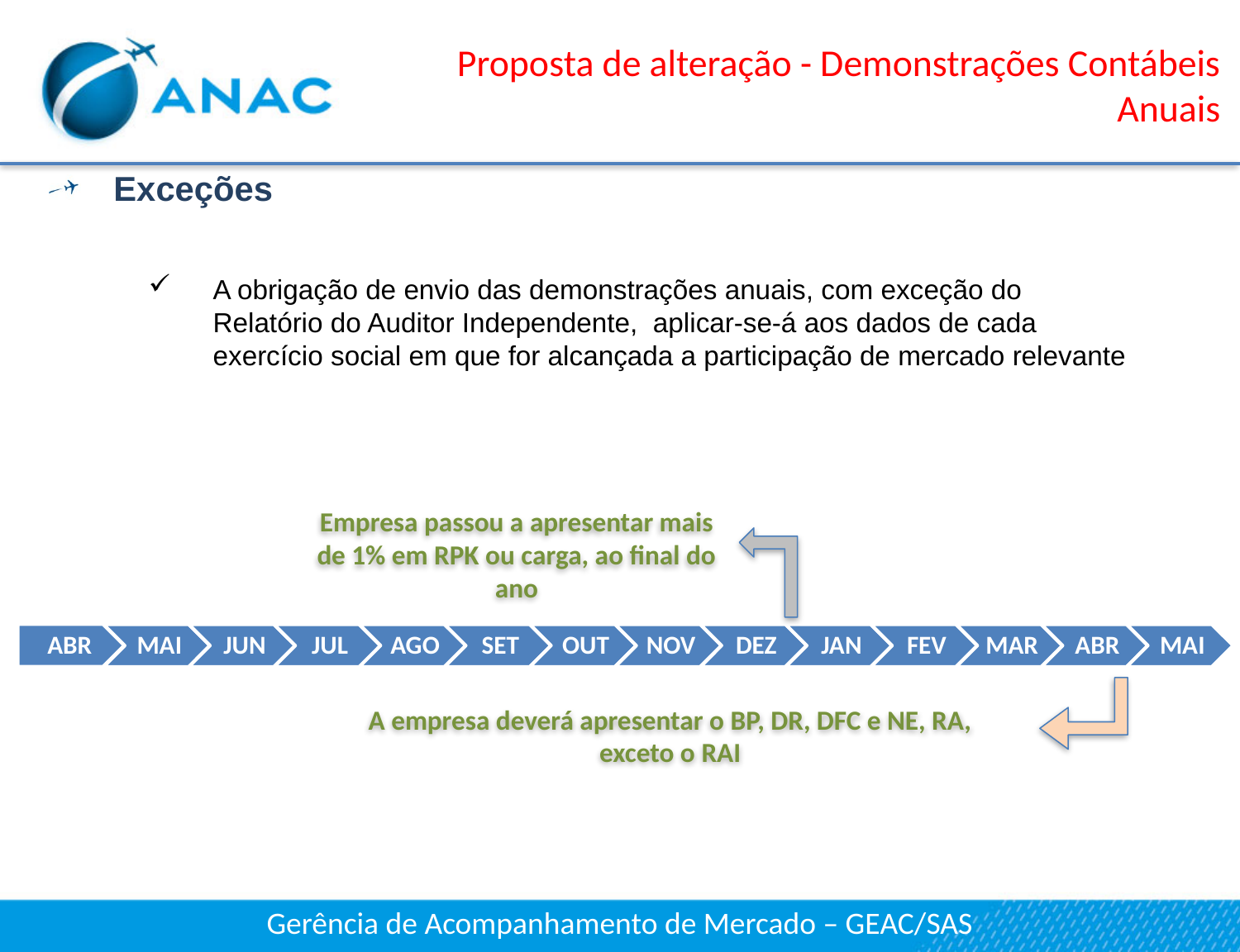

Proposta de alteração - Demonstrações Contábeis Anuais
Exceções
A obrigação de envio das demonstrações anuais, com exceção do Relatório do Auditor Independente,  aplicar-se-á aos dados de cada exercício social em que for alcançada a participação de mercado relevante

Empresa passou a apresentar mais de 1% em RPK ou carga, ao final do ano

ABR
MAI
JUN
JUL
AGO
SET
OUT
NOV
DEZ
JAN
FEV
MAR
ABR
MAI

A empresa deverá apresentar o BP, DR, DFC e NE, RA, exceto o RAI
Gerência de Acompanhamento de Mercado – GEAC/SAS